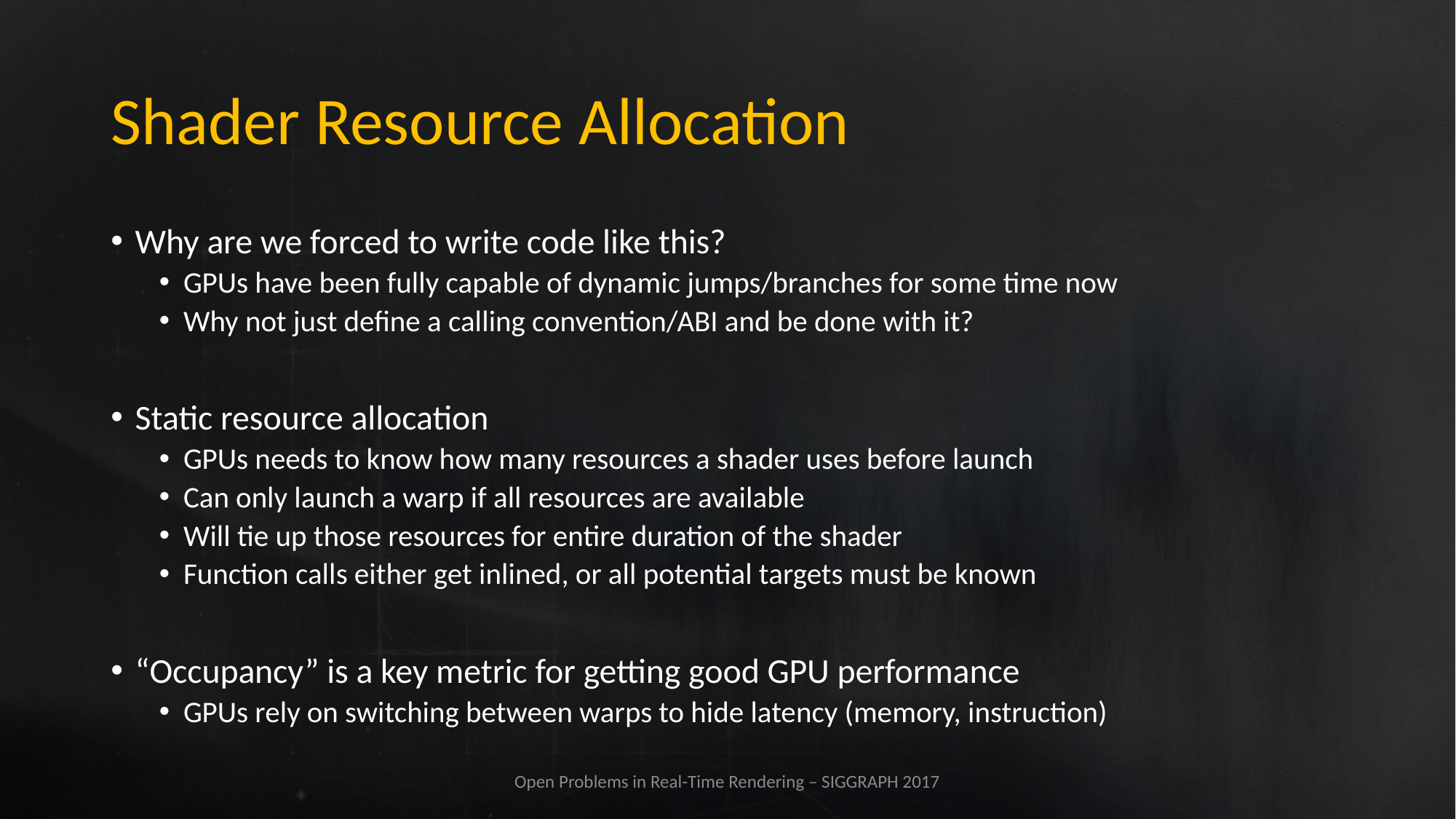

# Shader Resource Allocation
Why are we forced to write code like this?
GPUs have been fully capable of dynamic jumps/branches for some time now
Why not just define a calling convention/ABI and be done with it?

Static resource allocation
GPUs needs to know how many resources a shader uses before launch
Can only launch a warp if all resources are available
Will tie up those resources for entire duration of the shader
Function calls either get inlined, or all potential targets must be known

“Occupancy” is a key metric for getting good GPU performance
GPUs rely on switching between warps to hide latency (memory, instruction)

Open Problems in Real-Time Rendering – SIGGRAPH 2017